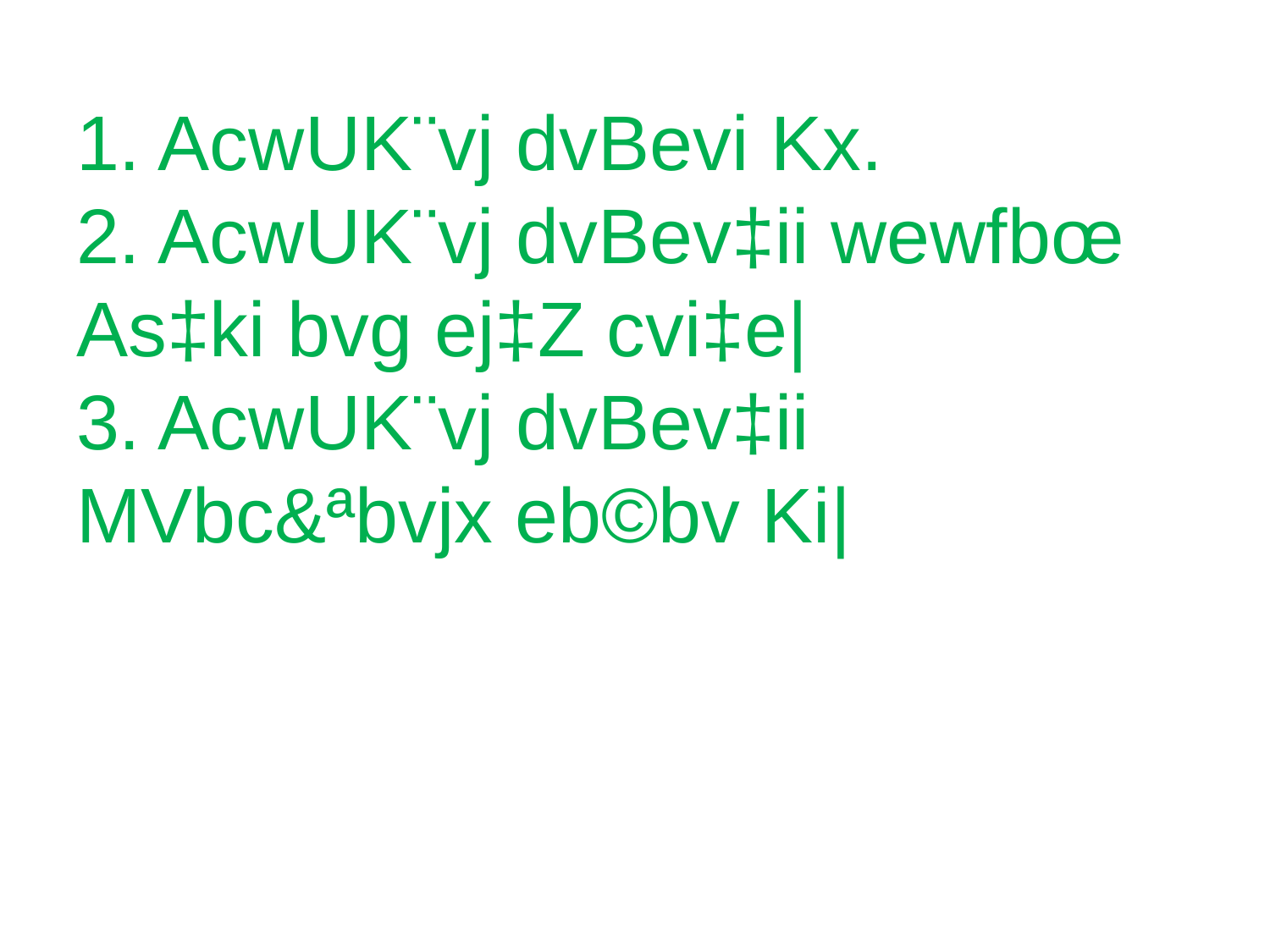

# 1. AcwUK¨vj dvBevi Kx. 2. AcwUK¨vj dvBev‡ii wewfbœ As‡ki bvg ej‡Z cvi‡e| 3. AcwUK¨vj dvBev‡ii MVbc&ªbvjx eb©bv Ki|